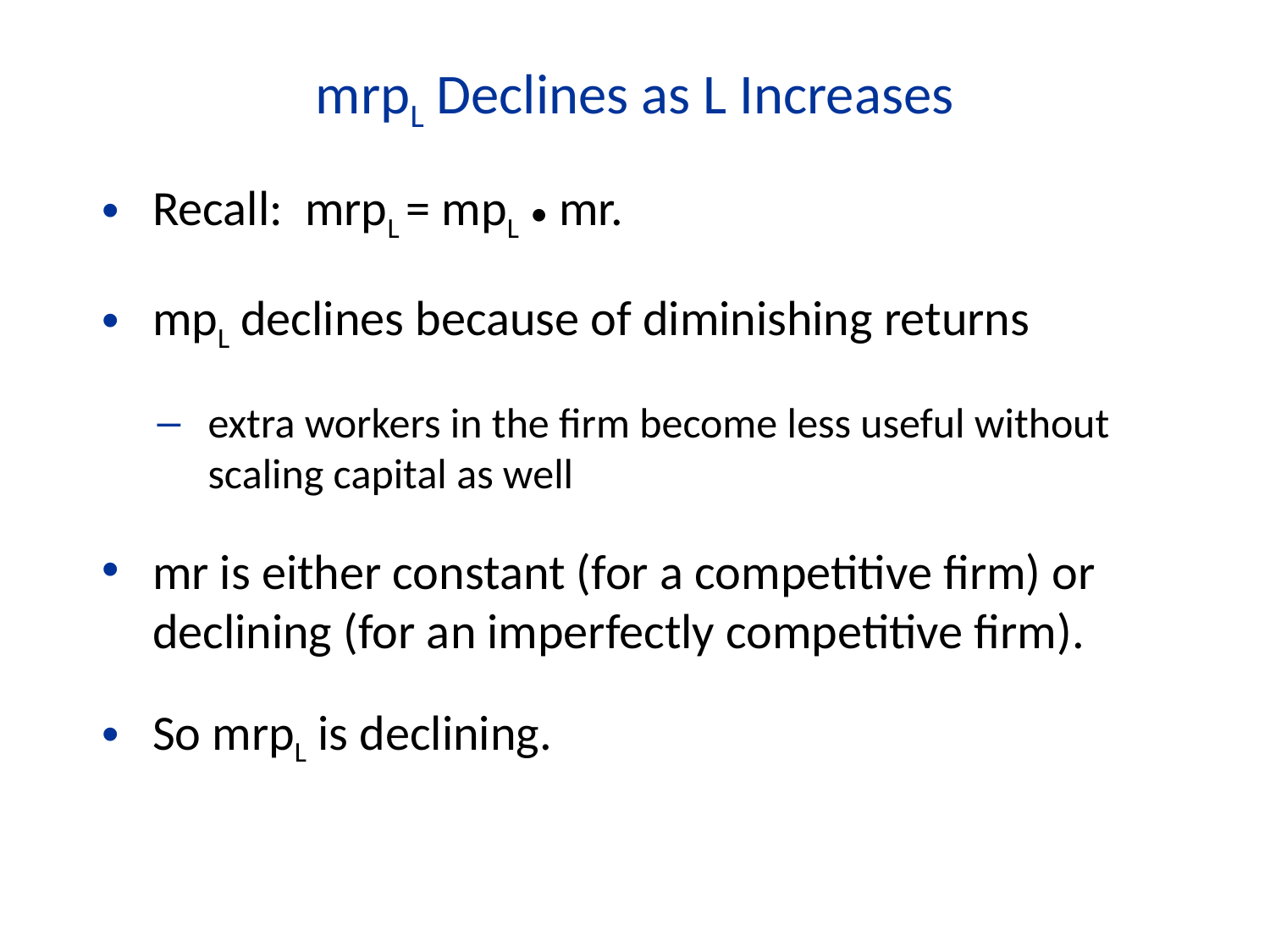

mrpL Declines as L Increases
Recall:  mrpL = mpL • mr.
mpL declines because of diminishing returns
extra workers in the firm become less useful without scaling capital as well
mr is either constant (for a competitive firm) or declining (for an imperfectly competitive firm).
So mrpL is declining.